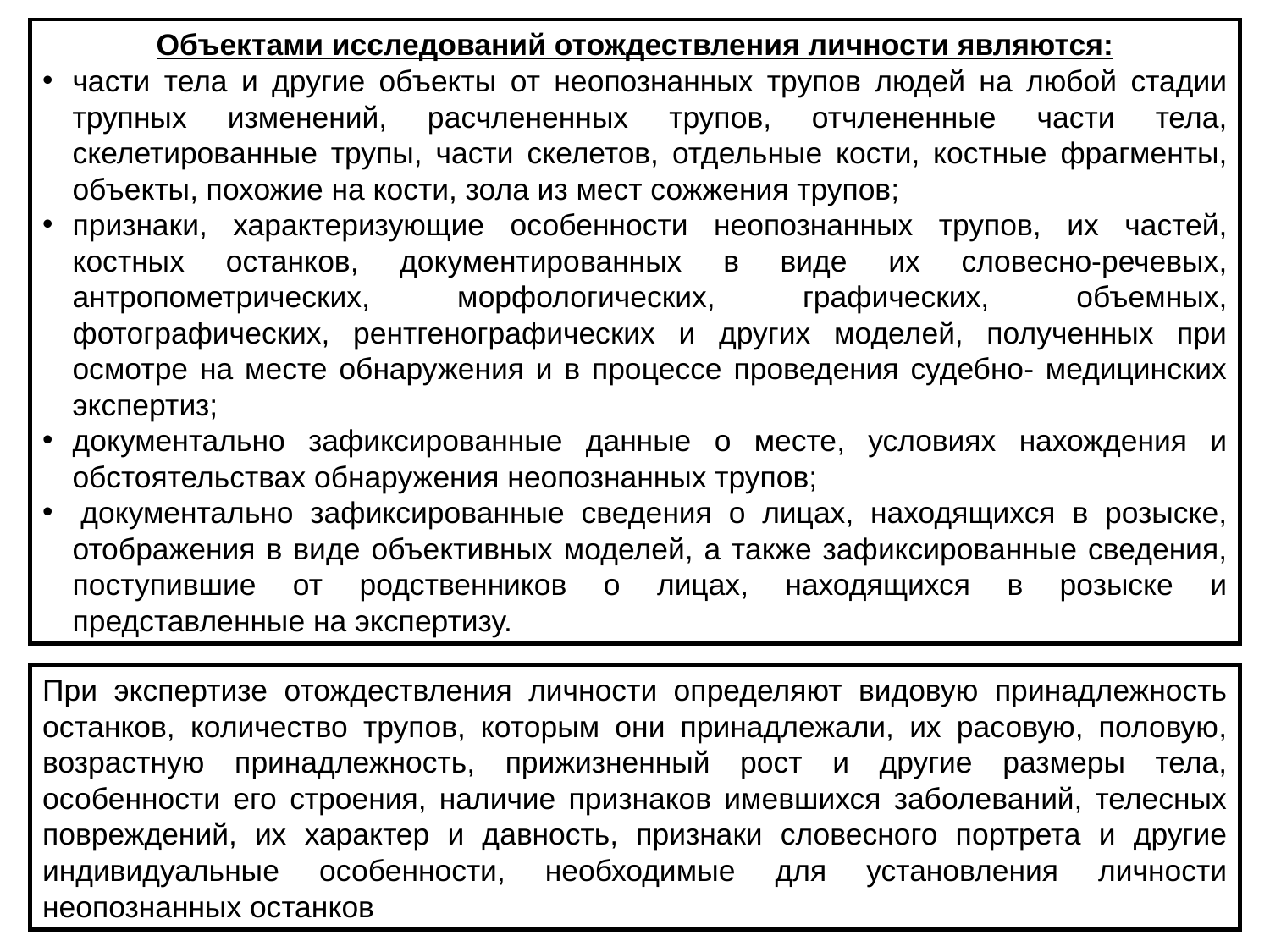

Объектами исследований отождествления личности являются:
части тела и другие объекты от неопознанных трупов людей на любой стадии трупных изменений, расчлененных трупов, отчлененные части тела, скелетированные трупы, части скелетов, отдельные кости, костные фрагменты, объекты, похожие на кости, зола из мест сожжения трупов;
признаки, характеризующие особенности неопознанных трупов, их частей, костных останков, документированных в виде их словесно-речевых, антропометрических, морфологических, графических, объемных, фотографических, рентгенографических и других моделей, полученных при осмотре на месте обнаружения и в процессе проведения судебно- медицинских экспертиз;
документально зафиксированные данные о месте, условиях нахождения и обстоятельствах обнаружения неопознанных трупов;
 документально зафиксированные сведения о лицах, находящихся в розыске, отображения в виде объективных моделей, а также зафиксированные сведения, поступившие от родственников о лицах, находящихся в розыске и представленные на экспертизу.
При экспертизе отождествления личности определяют видовую принадлежность останков, количество трупов, которым они принадлежали, их расовую, половую, возрастную принадлежность, прижизненный рост и другие размеры тела, особенности его строения, наличие признаков имевшихся заболеваний, телесных повреждений, их характер и давность, признаки словесного портрета и другие индивидуальные особенности, необходимые для установления личности неопознанных останков